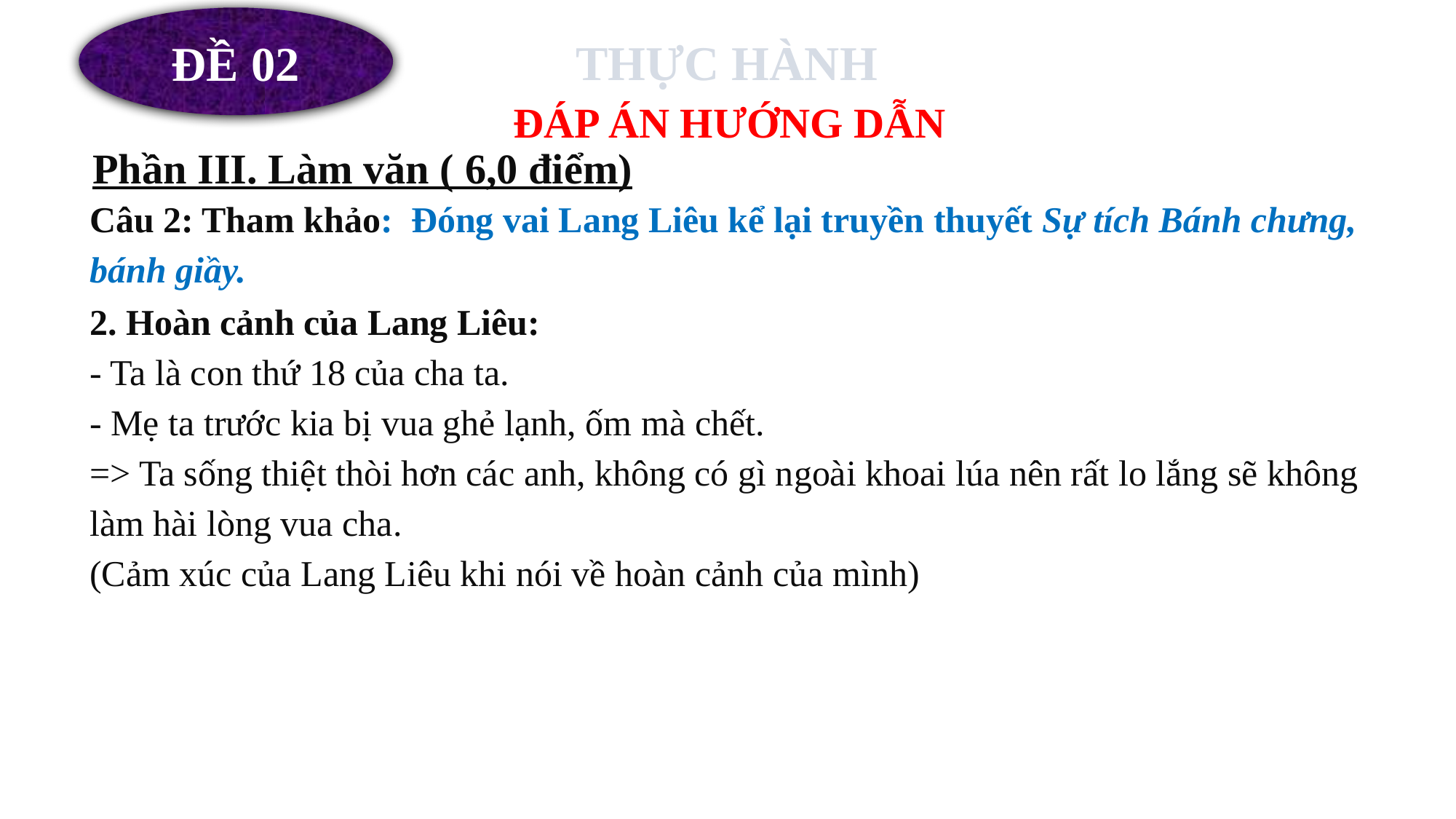

ĐỀ 02
THỰC HÀNH
 ĐÁP ÁN HƯỚNG DẪN
Phần III. Làm văn ( 6,0 điểm)
Câu 2: Tham khảo:  Đóng vai Lang Liêu kể lại truyền thuyết Sự tích Bánh chưng, bánh giầy.
2. Hoàn cảnh của Lang Liêu:
- Ta là con thứ 18 của cha ta.
- Mẹ ta trước kia bị vua ghẻ lạnh, ốm mà chết.
=> Ta sống thiệt thòi hơn các anh, không có gì ngoài khoai lúa nên rất lo lắng sẽ không làm hài lòng vua cha.
(Cảm xúc của Lang Liêu khi nói về hoàn cảnh của mình)